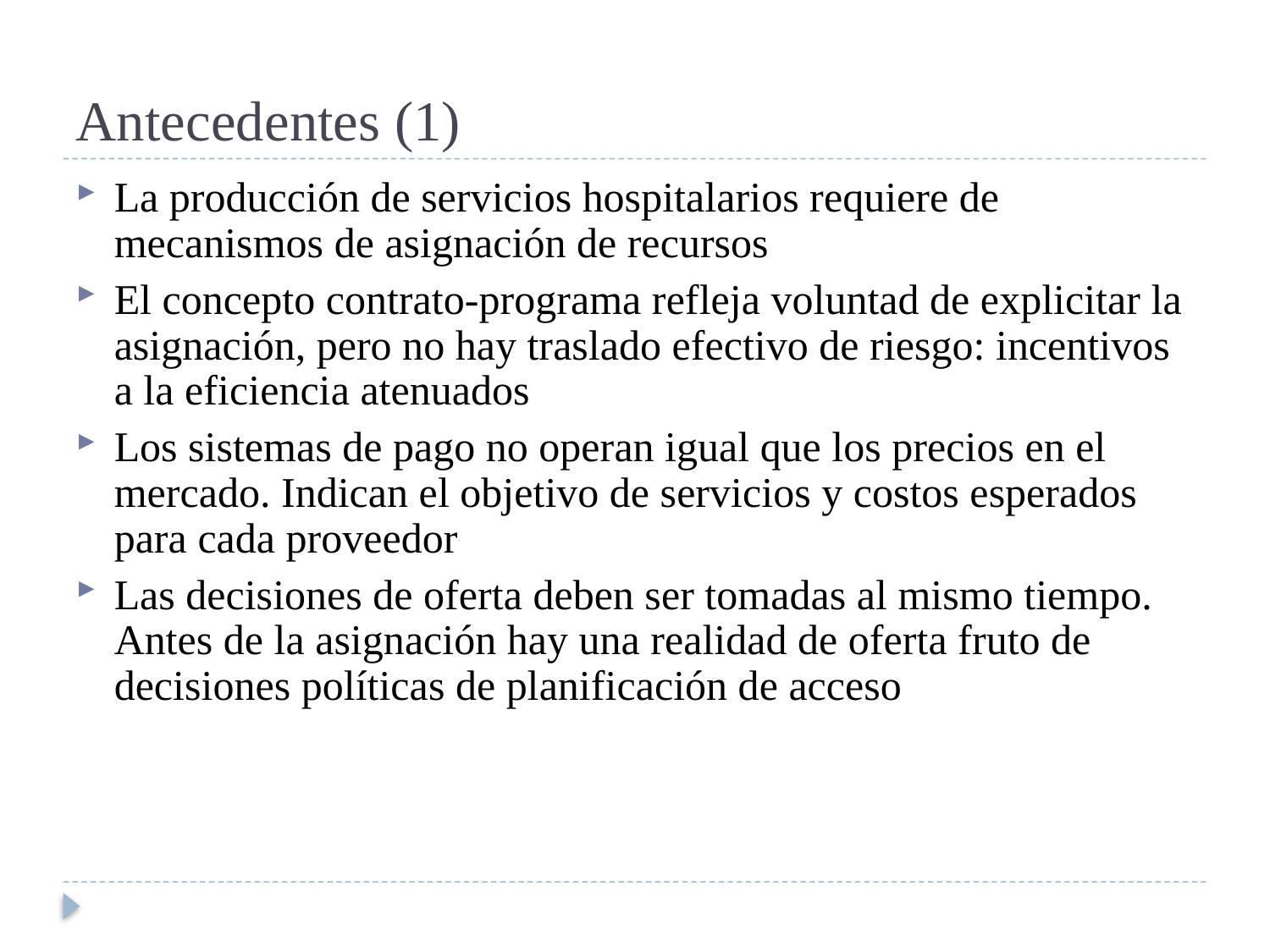

# Antecedentes (1)
La producción de servicios hospitalarios requiere de mecanismos de asignación de recursos
El concepto contrato-programa refleja voluntad de explicitar la asignación, pero no hay traslado efectivo de riesgo: incentivos a la eficiencia atenuados
Los sistemas de pago no operan igual que los precios en el mercado. Indican el objetivo de servicios y costos esperados para cada proveedor
Las decisiones de oferta deben ser tomadas al mismo tiempo. Antes de la asignación hay una realidad de oferta fruto de decisiones políticas de planificación de acceso